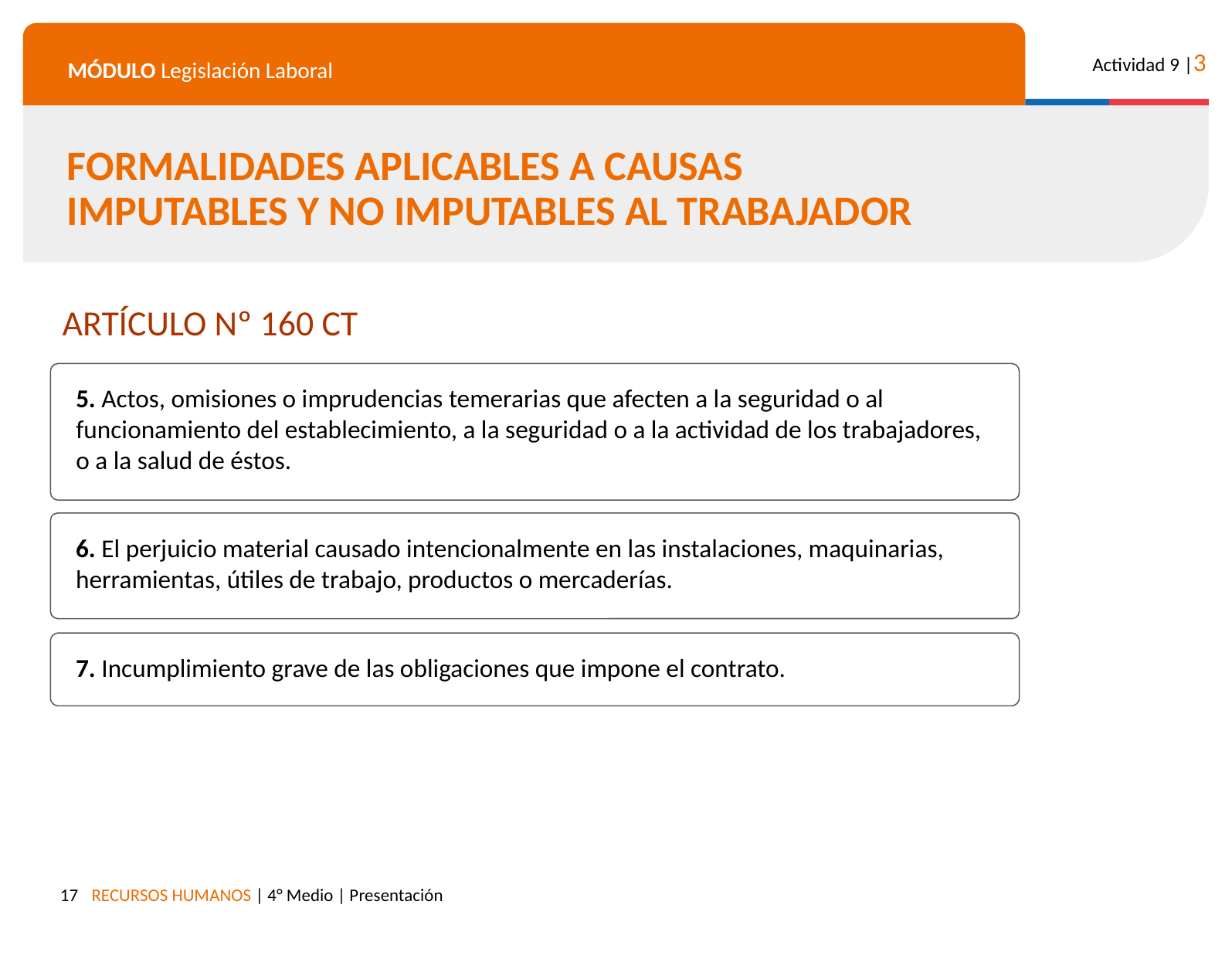

FORMALIDADES APLICABLES A CAUSAS IMPUTABLES Y NO IMPUTABLES AL TRABAJADOR
ARTÍCULO Nº 160 CT

5. Actos, omisiones o imprudencias temerarias que afecten a la seguridad o al funcionamiento del establecimiento, a la seguridad o a la actividad de los trabajadores, o a la salud de éstos.

6. El perjuicio material causado intencionalmente en las instalaciones, maquinarias, herramientas, útiles de trabajo, productos o mercaderías.

7. Incumplimiento grave de las obligaciones que impone el contrato.